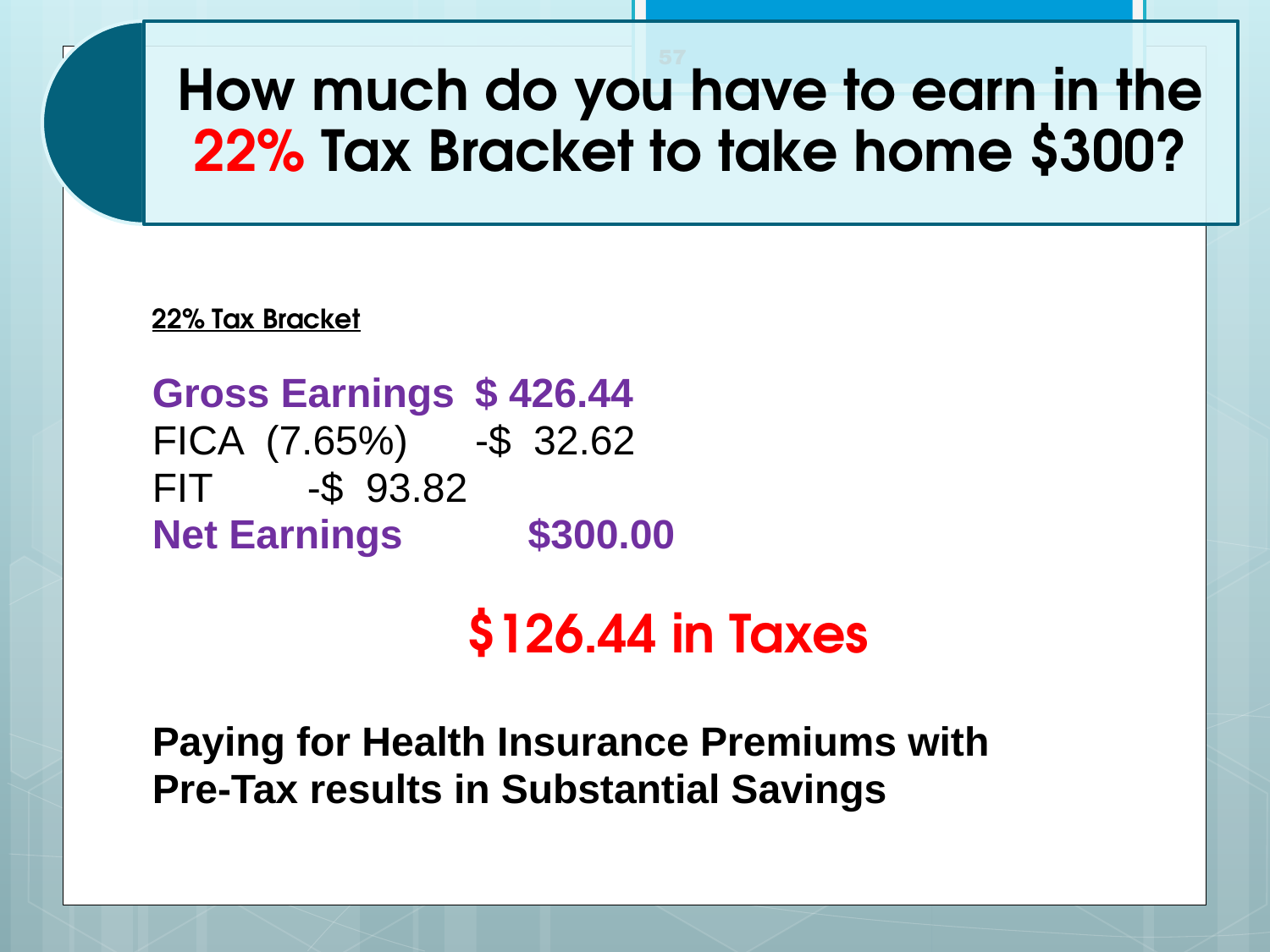

How much do you have to earn in the 22% Tax Bracket to take home $300?
57

22% Tax Bracket

Gross Earnings			$ 426.44
FICA	(7.65%)	  		-$  32.62
FIT				      	-$  93.82
Net Earnings		     	 $300.00

$126.44 in Taxes

Paying for Health Insurance Premiums with
Pre-Tax results in Substantial Savings